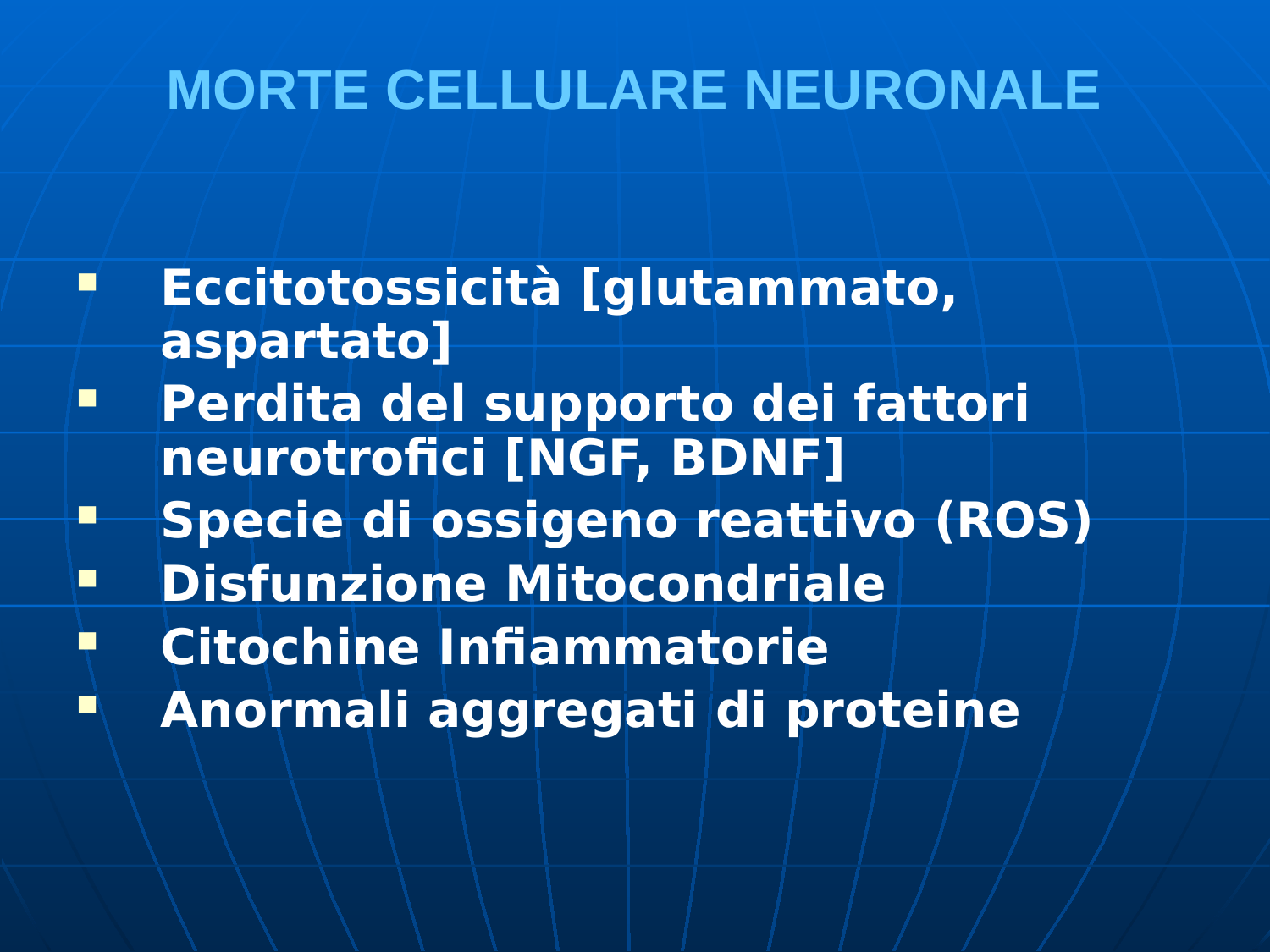

# MORTE CELLULARE NEURONALE
Eccitotossicità [glutammato, aspartato]
Perdita del supporto dei fattori  neurotrofici [NGF, BDNF]
Specie di ossigeno reattivo (ROS)
Disfunzione Mitocondriale
Citochine Infiammatorie
Anormali aggregati di proteine